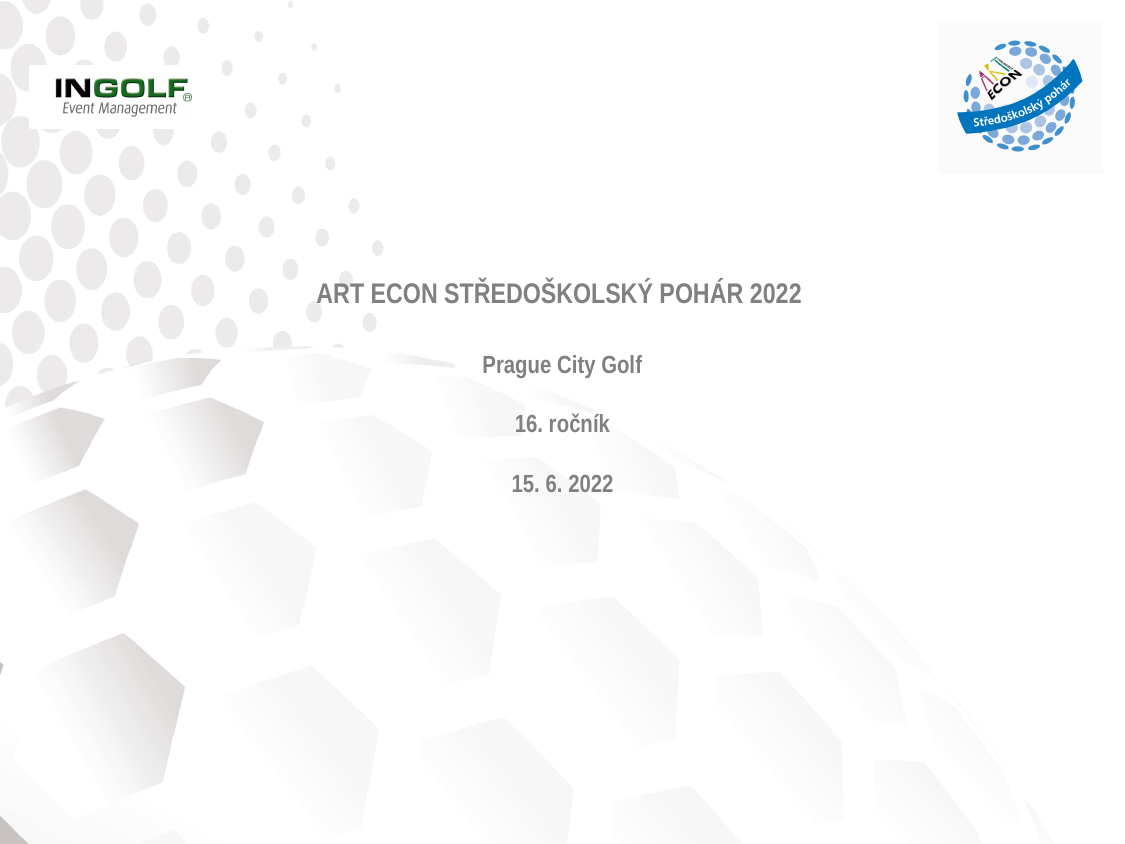

ART ECON STŘEDOŠKOLSKÝ POHÁR 2022
Prague City Golf
16. ročník
15. 6. 2022